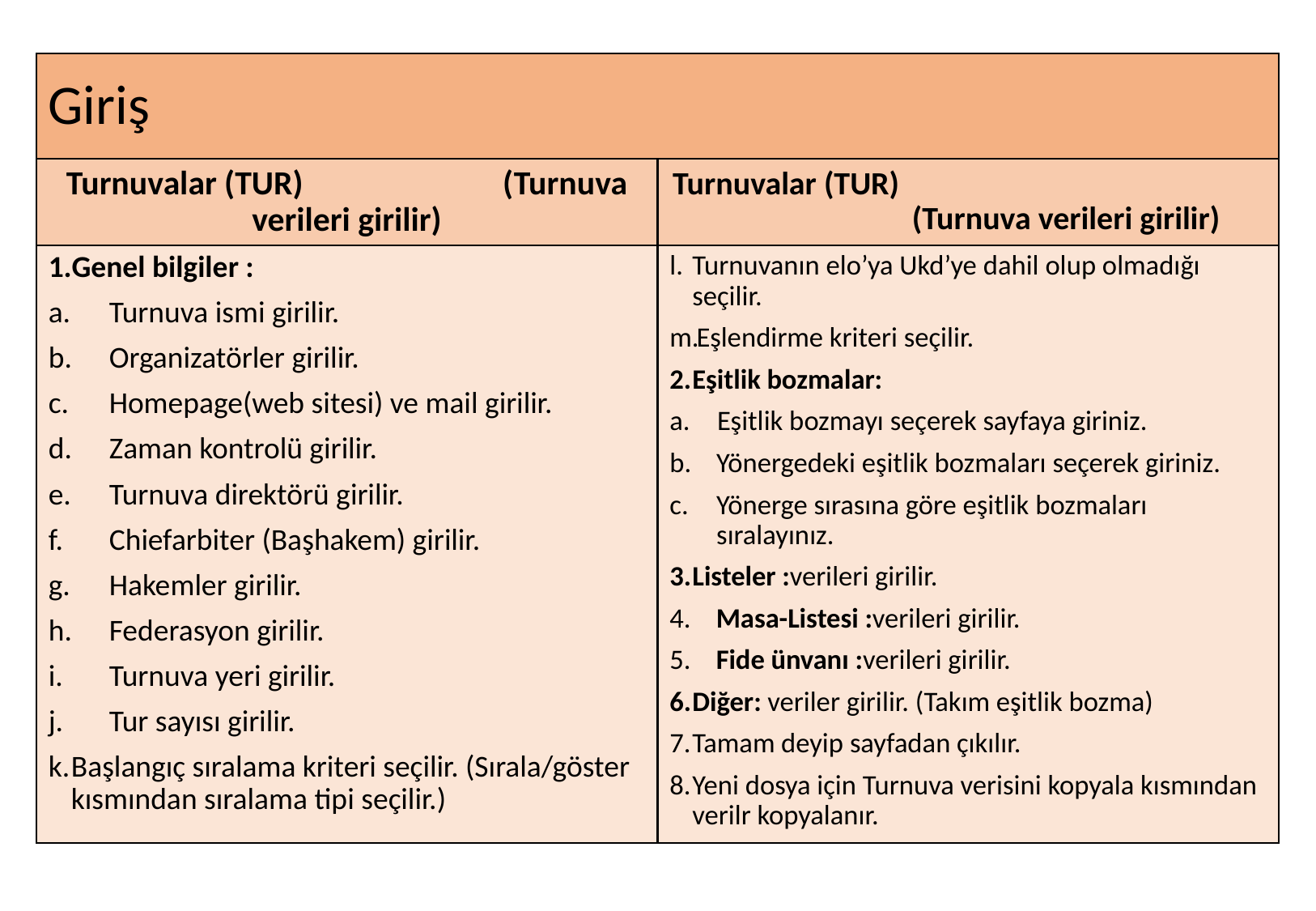

# Giriş
Turnuvalar (TUR)                          (Turnuva verileri girilir)
Turnuvalar (TUR)                                                                              (Turnuva verileri girilir)
Genel bilgiler :
Turnuva ismi girilir.
Organizatörler girilir.
Homepage(web sitesi) ve mail girilir.
Zaman kontrolü girilir.
Turnuva direktörü girilir.
Chiefarbiter (Başhakem) girilir.
Hakemler girilir.
Federasyon girilir.
Turnuva yeri girilir.
Tur sayısı girilir.
Başlangıç sıralama kriteri seçilir. (Sırala/göster kısmından sıralama tipi seçilir.)

Turnuvanın elo’ya Ukd’ye dahil olup olmadığı seçilir.
Eşlendirme kriteri seçilir.
Eşitlik bozmalar:
  Eşitlik bozmayı seçerek sayfaya giriniz.
Yönergedeki eşitlik bozmaları seçerek giriniz.
Yönerge sırasına göre eşitlik bozmaları sıralayınız.
Listeler :verileri girilir.
4.    Masa-Listesi :verileri girilir.
5.    Fide ünvanı :verileri girilir.
Diğer: veriler girilir. (Takım eşitlik bozma)
Tamam deyip sayfadan çıkılır.
Yeni dosya için Turnuva verisini kopyala kısmından verilr kopyalanır.